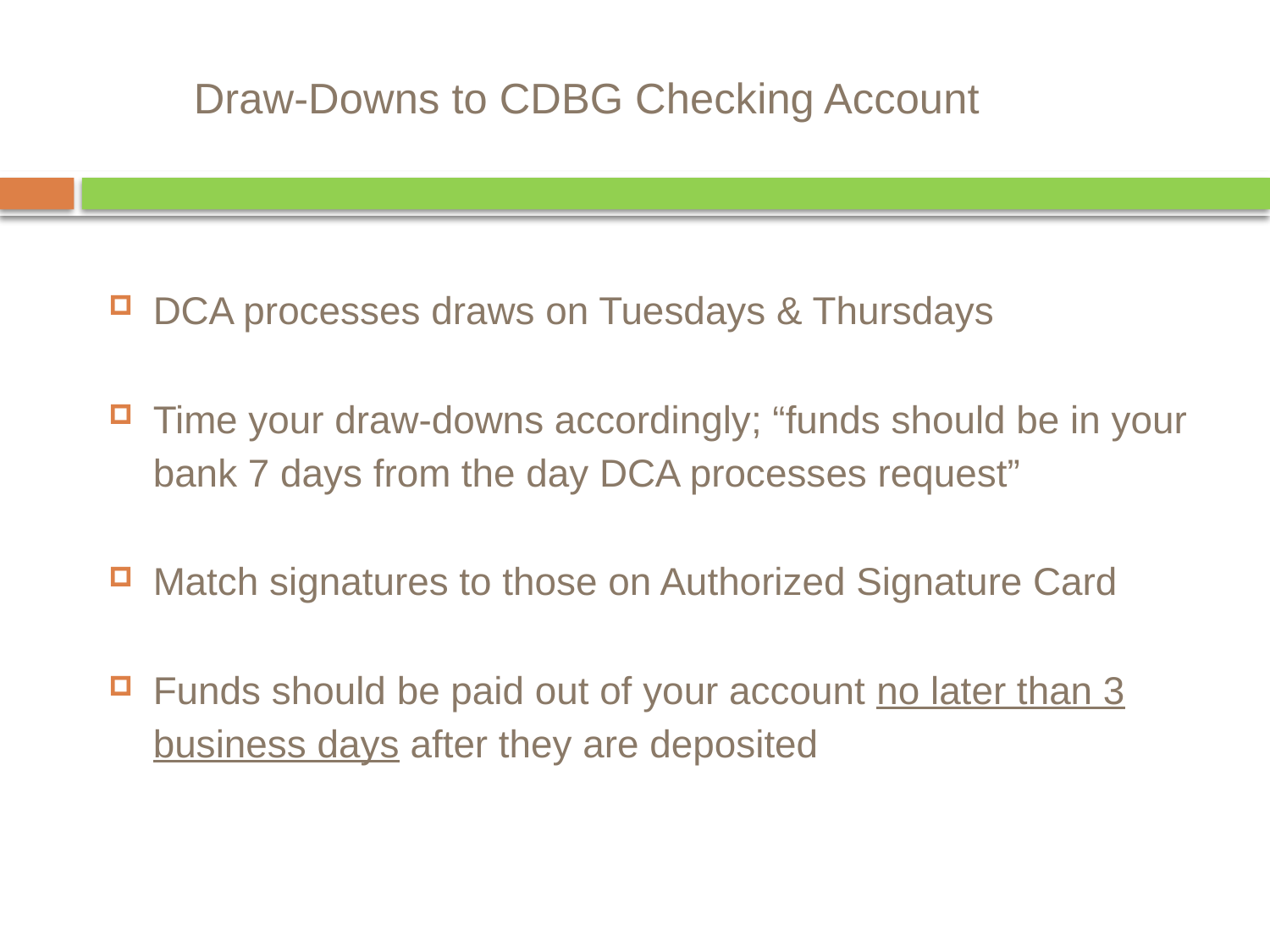

# Draw-Downs to CDBG Checking Account

DCA processes draws on Tuesdays & Thursdays

Time your draw-downs accordingly; “funds should be in your bank 7 days from the day DCA processes request”

Match signatures to those on Authorized Signature Card

Funds should be paid out of your account no later than 3 business days after they are deposited